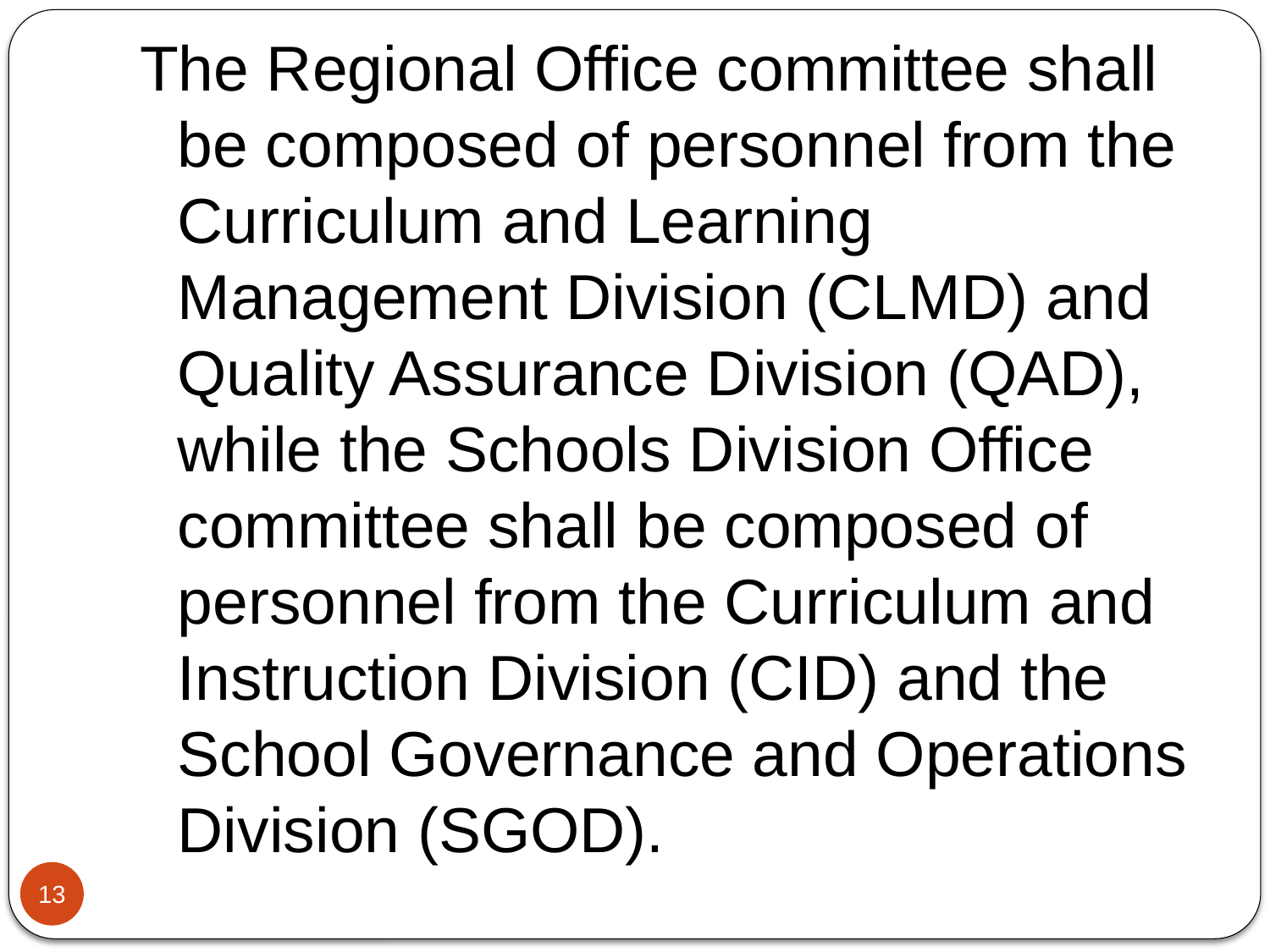

The Regional Office committee shall be composed of personnel from the Curriculum and Learning Management Division (CLMD) and Quality Assurance Division (QAD), while the Schools Division Office committee shall be composed of personnel from the Curriculum and Instruction Division (CID) and the School Governance and Operations Division (SGOD).
13